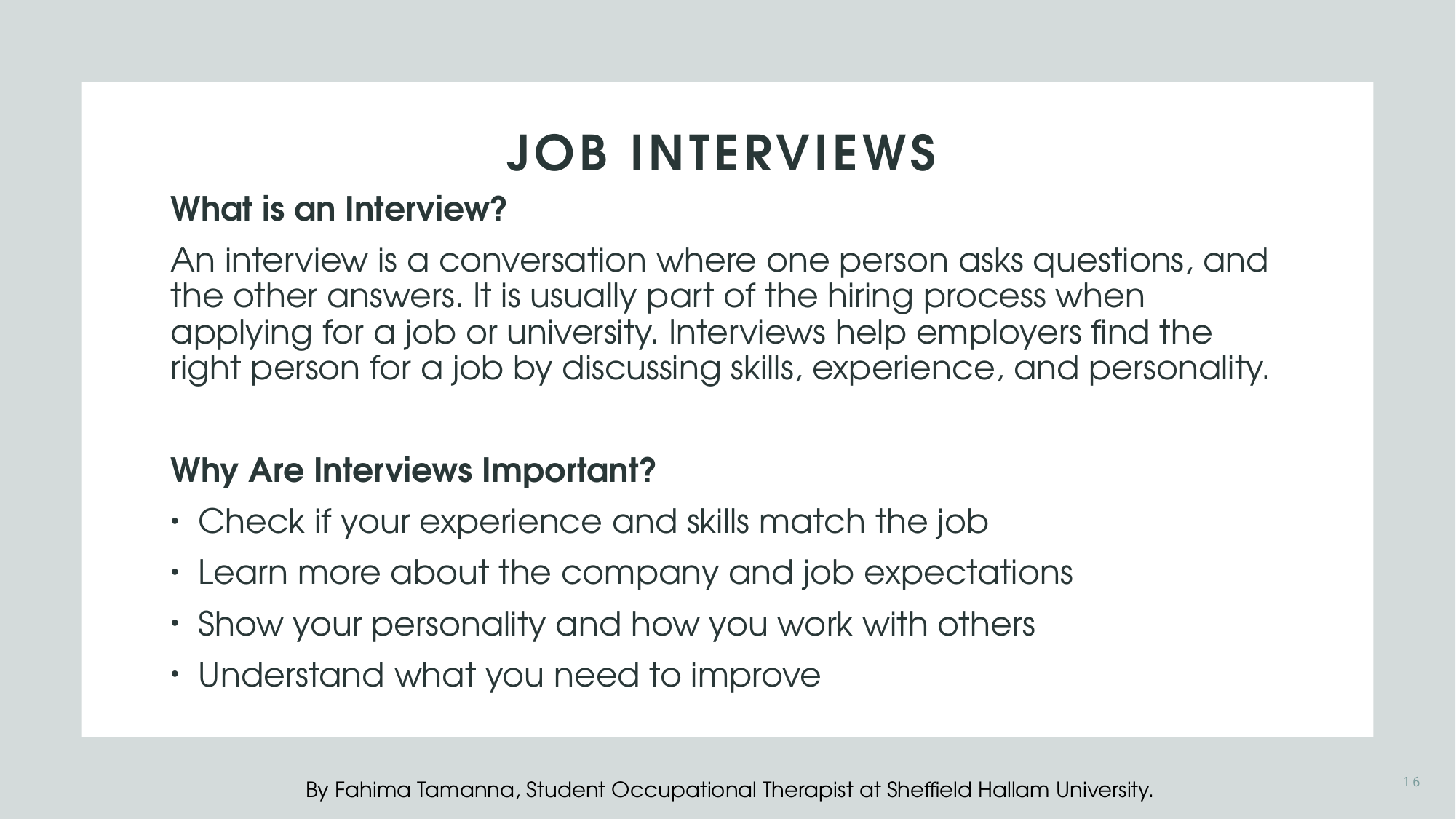

# Job interviews
What is an Interview?
An interview is a conversation where one person asks questions, and the other answers. It is usually part of the hiring process when applying for a job or university. Interviews help employers find the right person for a job by discussing skills, experience, and personality.

Why Are Interviews Important?
Check if your experience and skills match the job
Learn more about the company and job expectations
Show your personality and how you work with others
Understand what you need to improve
16
By Fahima Tamanna, Student Occupational Therapist at Sheffield Hallam University.